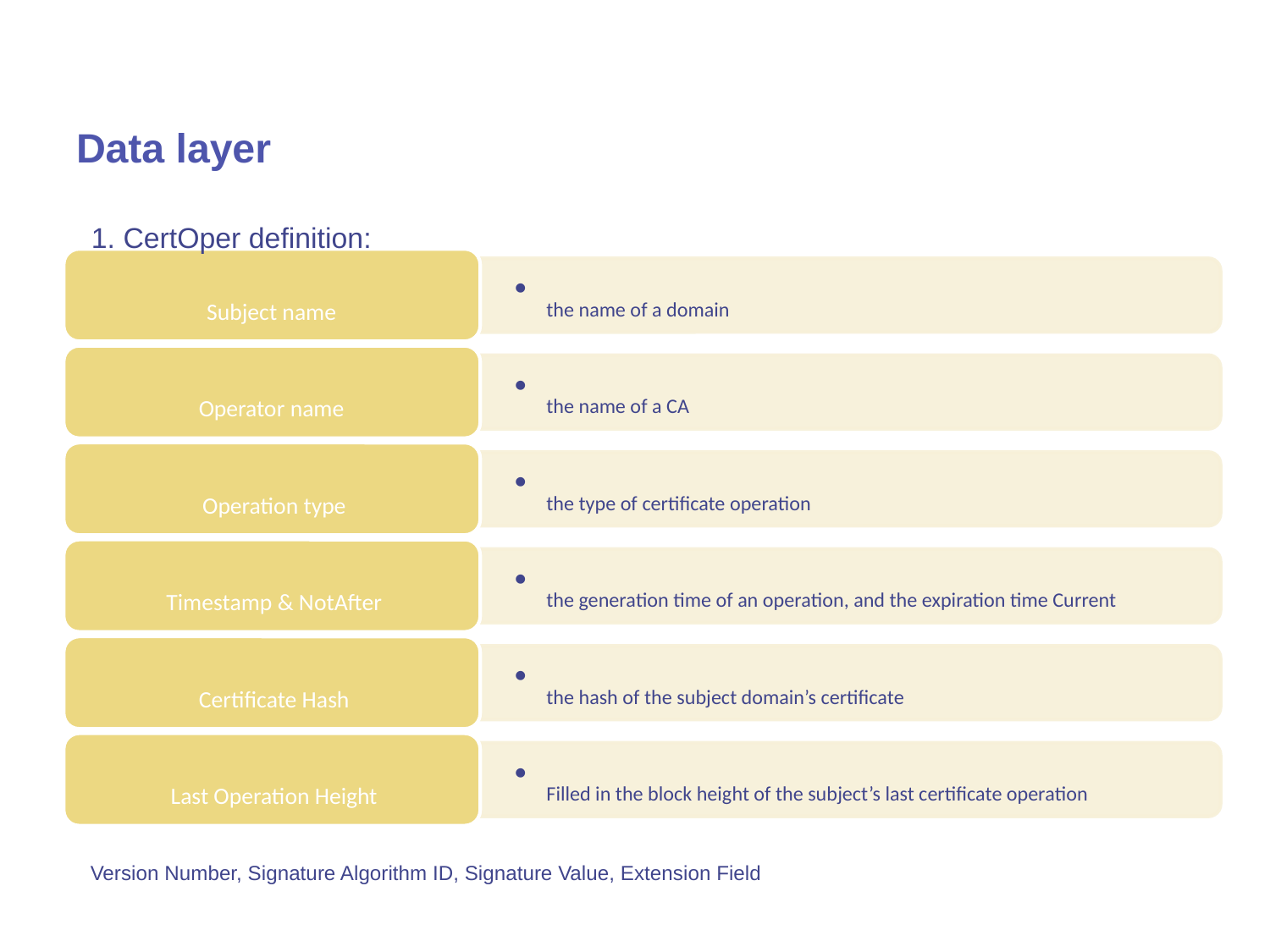

III. CertChain Design

Data layer
1. CertOper definition:
the name of a domain
Subject name
the name of a CA
Operator name
the type of certificate operation
Operation type
the generation time of an operation, and the expiration time Current
Timestamp & NotAfter
the hash of the subject domain’s certificate
Certificate Hash
Filled in the block height of the subject’s last certificate operation
Last Operation Height
Version Number, Signature Algorithm ID, Signature Value, Extension Field